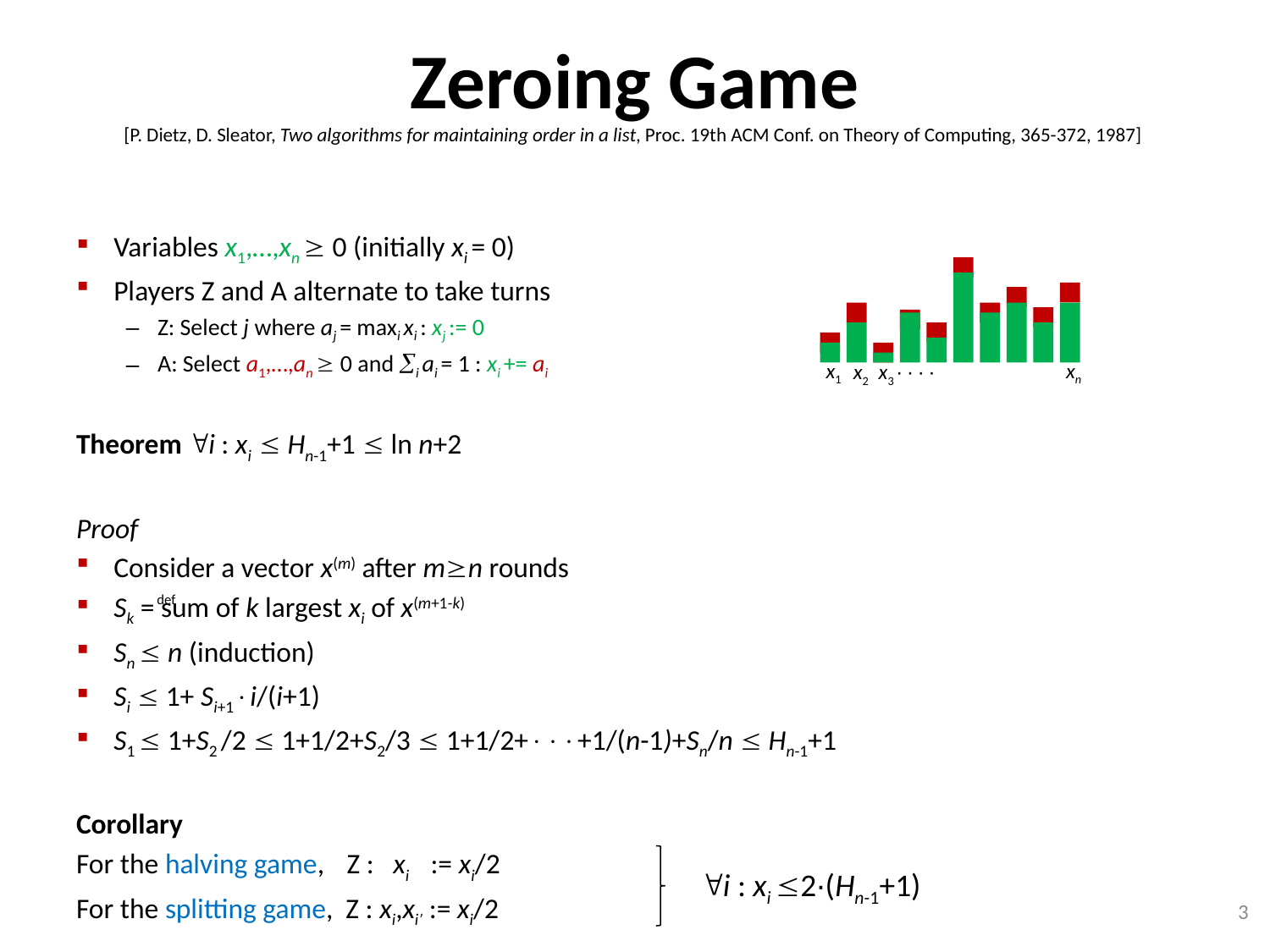

# Zeroing Game
[P. Dietz, D. Sleator, Two algorithms for maintaining order in a list, Proc. 19th ACM Conf. on Theory of Computing, 365-372, 1987]
Variables x1,…,xn ≥ 0 (initially xi = 0)
Players Z and A alternate to take turns
Z: Select j where aj = maxi xi : xj := 0
A: Select a1,…,an ≥ 0 and ∑i ai = 1 : xi += ai

Theorem ∀i : xi  ≤ Hn-1+1 ≤ ln n+2

Proof
Consider a vector x(m) after m≥n rounds
Sk = sum of k largest xi of x(m+1-k)
Sn ≤ n (induction)
Si ≤ 1+ Si+1⋅i/(i+1)
S1 ≤ 1+S2 /2 ≤ 1+1/2+S2/3 ≤ 1+1/2+⋅⋅⋅+1/(n-1)+Sn/n ≤ Hn-1+1

Corollary
For the halving game,    Z :   xi    := xi/2
For the splitting game,  Z : xi,xi’ := xi/2

x1
xn
x2
x3 ∙ ∙ ∙ ∙

def

∀i : xi ≤2∙(Hn-1+1)
3